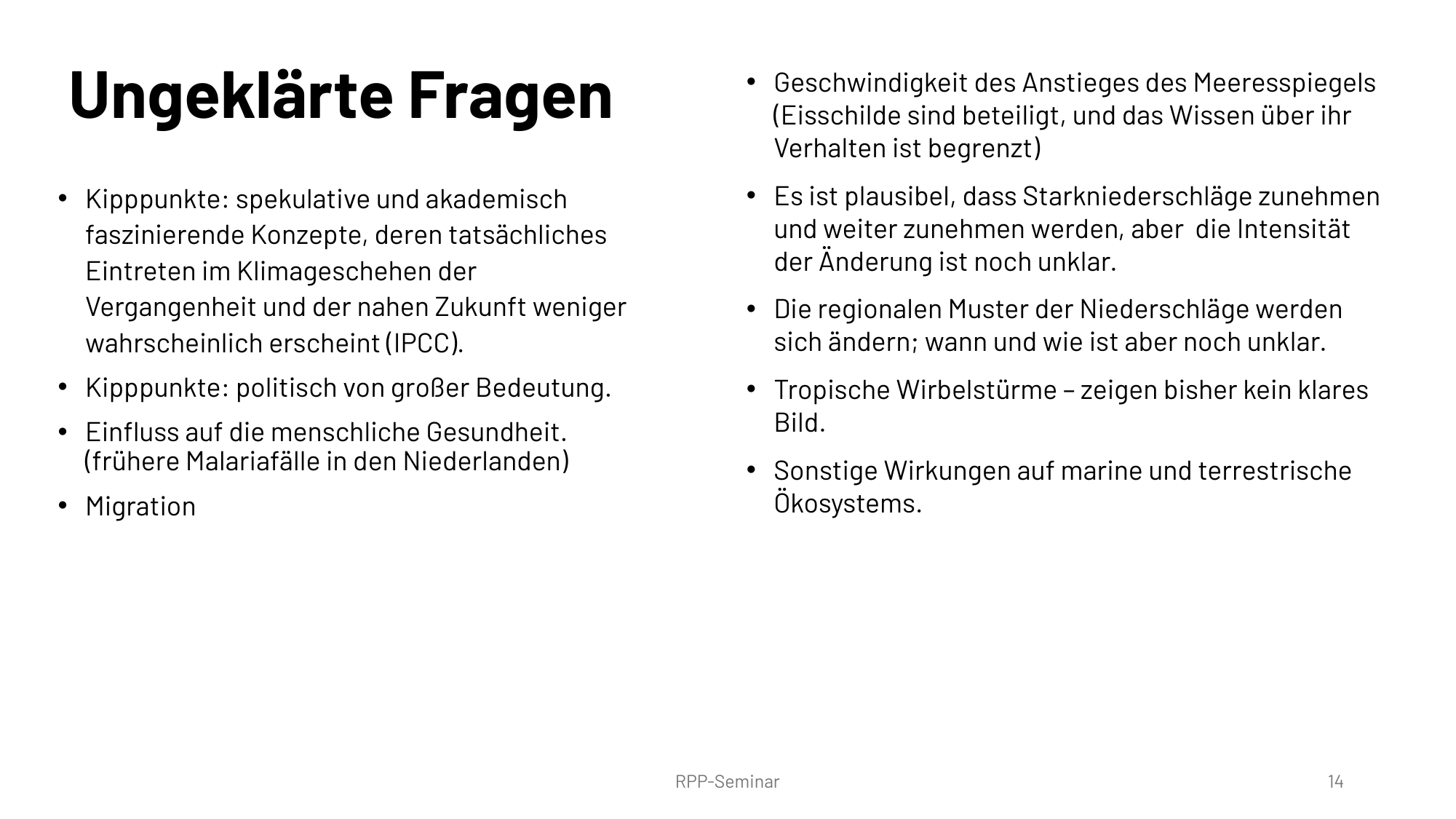

# Ungeklärte Fragen
Geschwindigkeit des Anstieges des Meeresspiegels (Eisschilde sind beteiligt, und das Wissen über ihr Verhalten ist begrenzt)
Es ist plausibel, dass Starkniederschläge zunehmen und weiter zunehmen werden, aber  die Intensität der Änderung ist noch unklar.
Die regionalen Muster der Niederschläge werden sich ändern; wann und wie ist aber noch unklar.
Tropische Wirbelstürme – zeigen bisher kein klares Bild.
Sonstige Wirkungen auf marine und terrestrische Ökosystems.
Kipppunkte: spekulative und akademisch faszinierende Konzepte, deren tatsächliches Eintreten im Klimageschehen der Vergangenheit und der nahen Zukunft weniger wahrscheinlich erscheint (IPCC).
Kipppunkte: politisch von großer Bedeutung.
Einfluss auf die menschliche Gesundheit.
(frühere Malariafälle in den Niederlanden)
Migration
RPP-Seminar
14